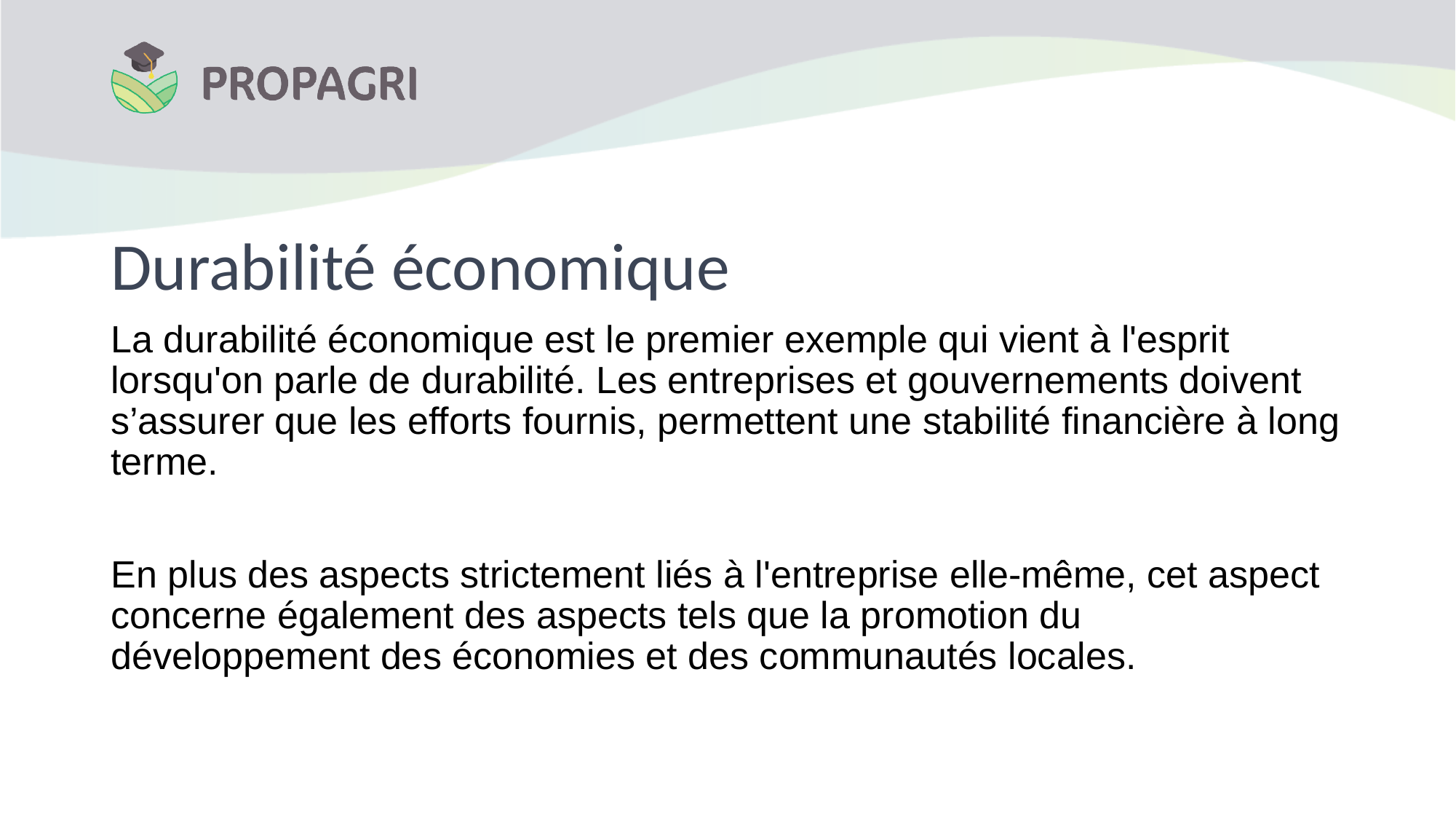

# Durabilité économique
La durabilité économique est le premier exemple qui vient à l'esprit lorsqu'on parle de durabilité. Les entreprises et gouvernements doivent s’assurer que les efforts fournis, permettent une stabilité financière à long terme.

En plus des aspects strictement liés à l'entreprise elle-même, cet aspect concerne également des aspects tels que la promotion du développement des économies et des communautés locales.